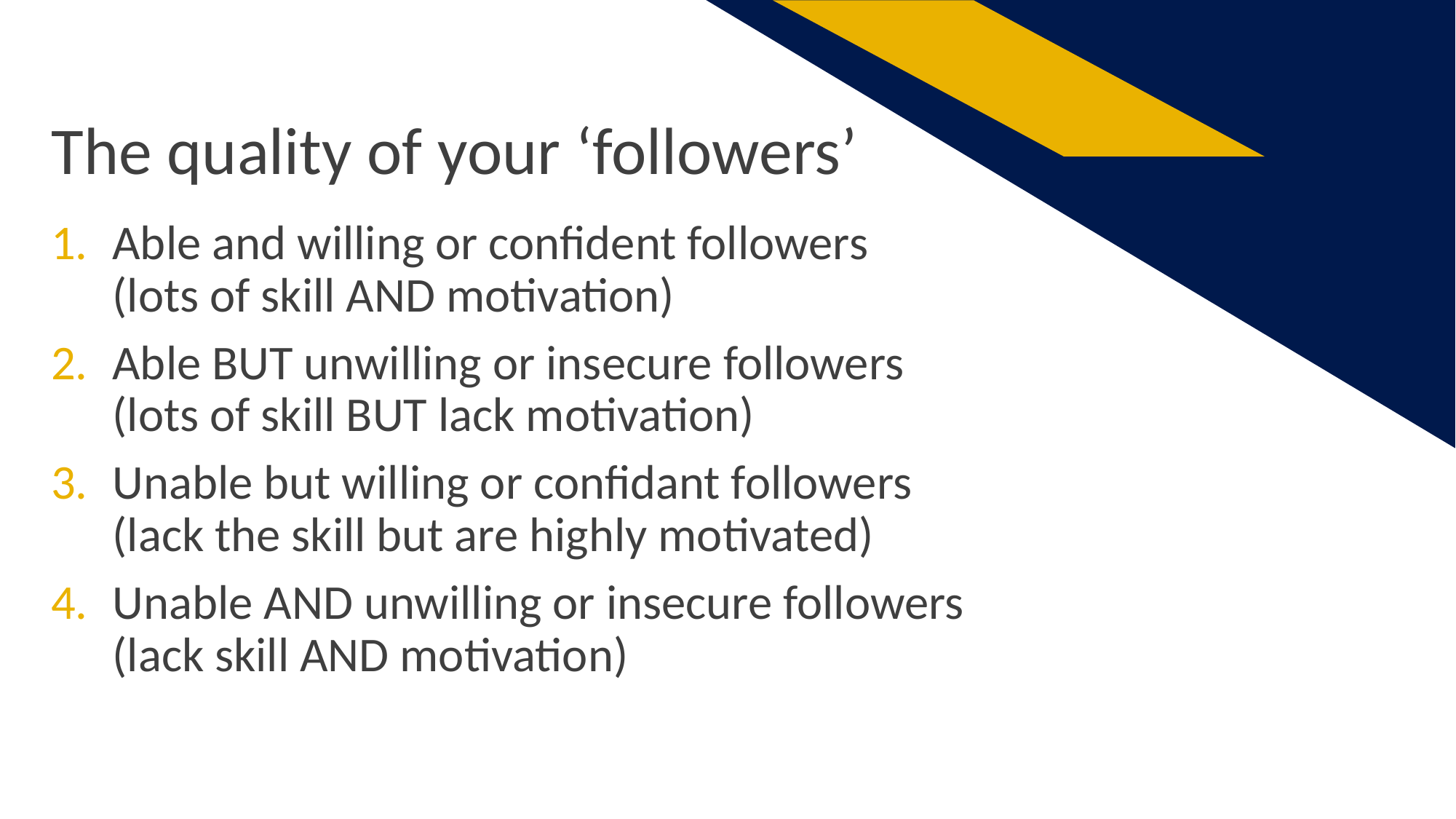

# The quality of your ‘followers’
Able and willing or confident followers
(lots of skill AND motivation)
Able BUT unwilling or insecure followers
(lots of skill BUT lack motivation)
Unable but willing or confidant followers
(lack the skill but are highly motivated)
Unable AND unwilling or insecure followers
(lack skill AND motivation)